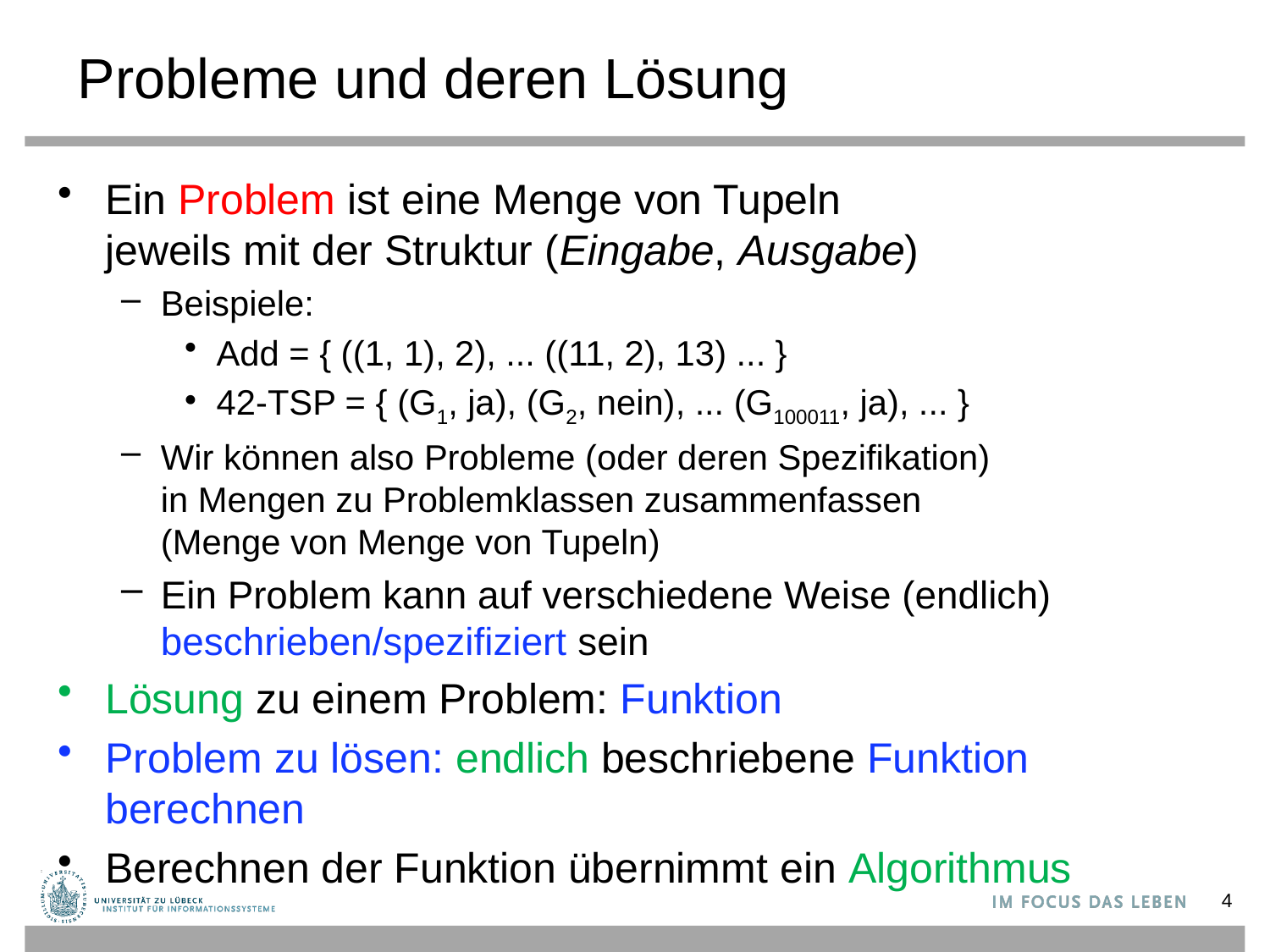

# Probleme und deren Lösung
Ein Problem ist eine Menge von Tupeln
jeweils mit der Struktur (Eingabe, Ausgabe)
Beispiele:
Add = { ((1, 1), 2), ... ((11, 2), 13) ... }
42-TSP = { (G1, ja), (G2, nein), ... (G100011, ja), ... }
Wir können also Probleme (oder deren Spezifikation)
in Mengen zu Problemklassen zusammenfassen
(Menge von Menge von Tupeln)
Ein Problem kann auf verschiedene Weise (endlich) beschrieben/spezifiziert sein
Lösung zu einem Problem: Funktion
Problem zu lösen: endlich beschriebene Funktion berechnen
Berechnen der Funktion übernimmt ein Algorithmus
4